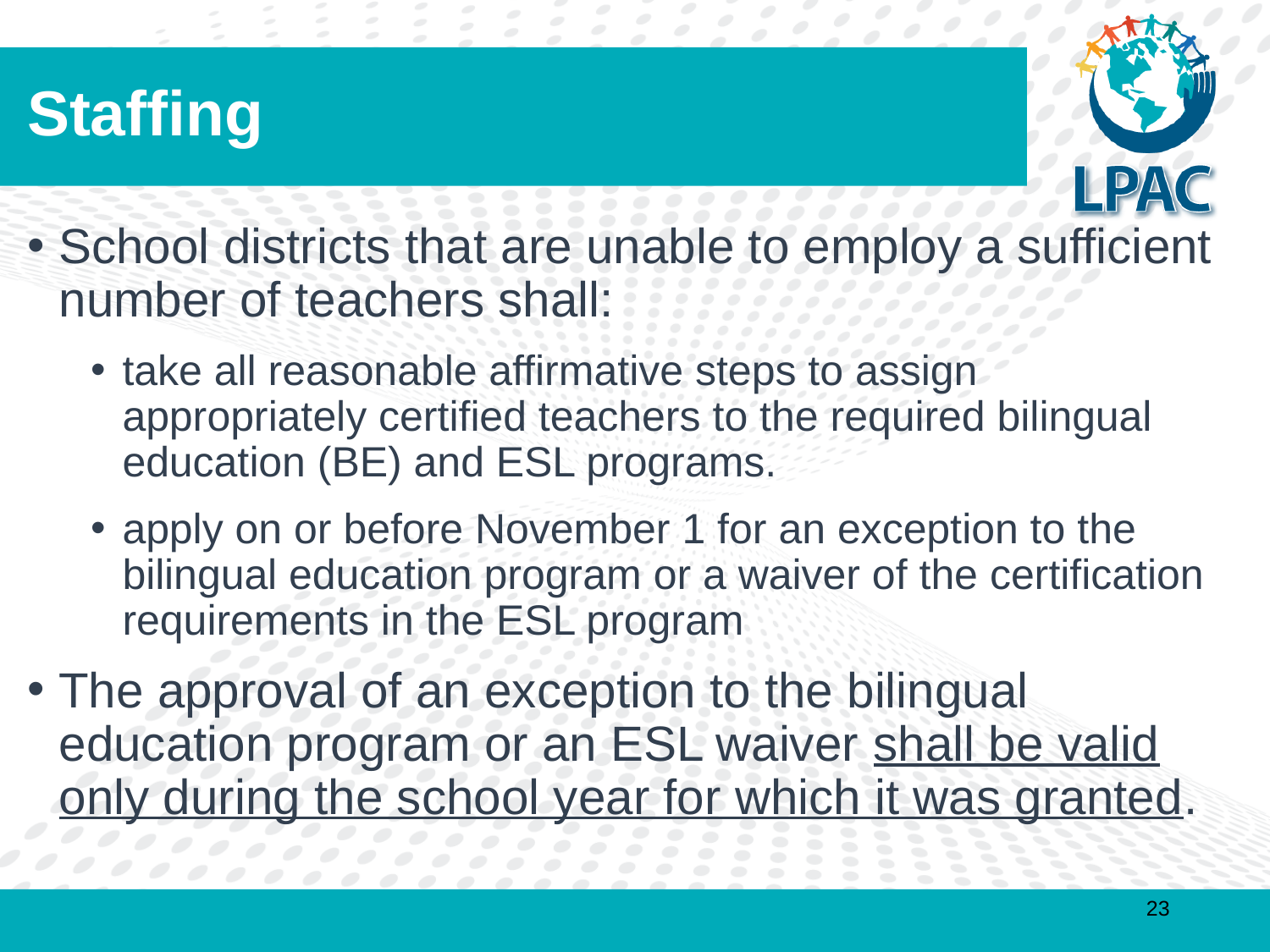

# Staffing
School districts that are unable to employ a sufficient number of teachers shall:
take all reasonable affirmative steps to assign appropriately certified teachers to the required bilingual education (BE) and ESL programs.
apply on or before November 1 for an exception to the bilingual education program or a waiver of the certification requirements in the ESL program
The approval of an exception to the bilingual education program or an ESL waiver shall be valid only during the school year for which it was granted.
23